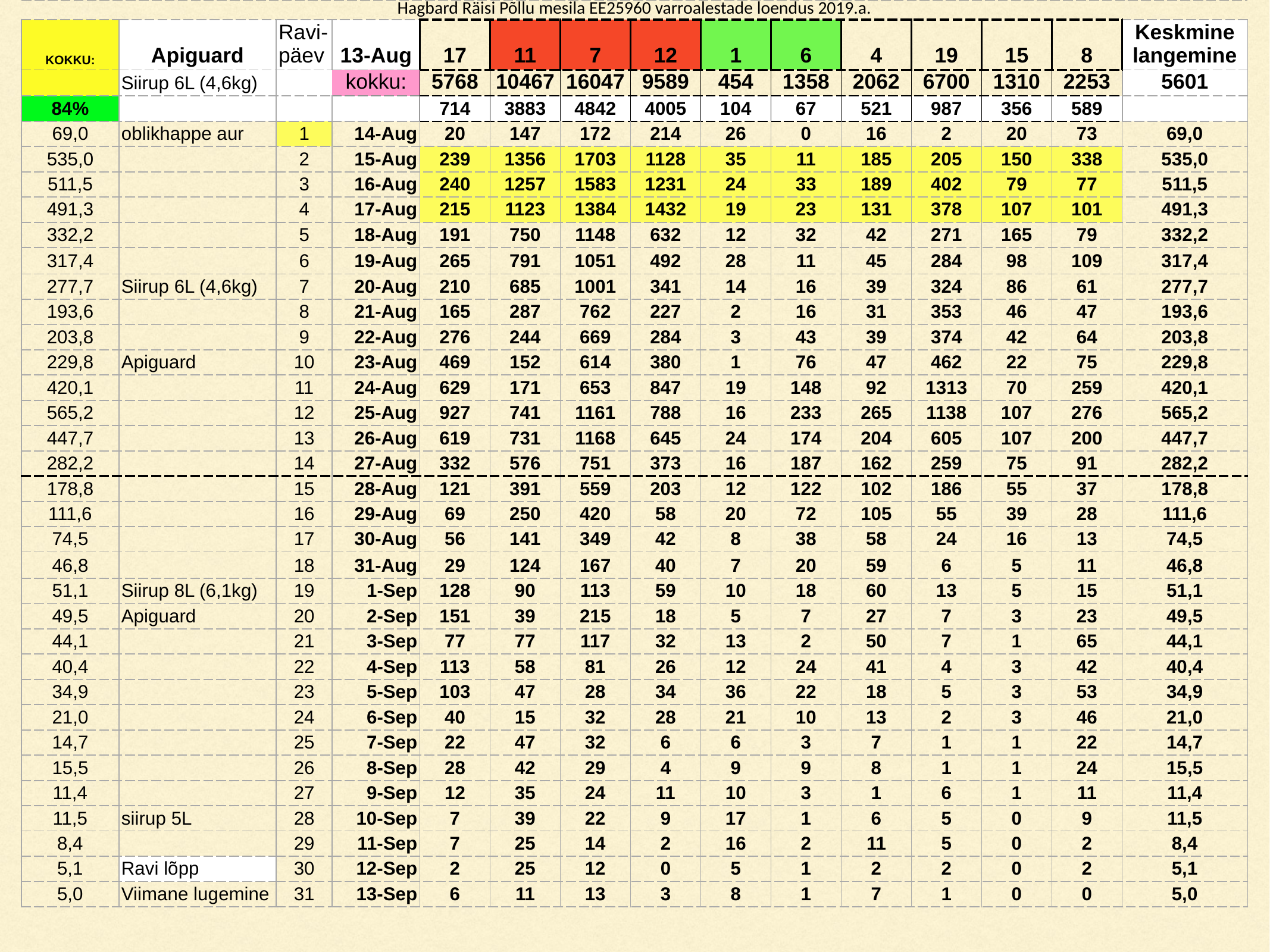

| Hagbard Räisi Põllu mesila EE25960 varroalestade loendus 2019.a. |  |  |  |  |  |  |  |  |  |  |  |  |  |  |
| --- | --- | --- | --- | --- | --- | --- | --- | --- | --- | --- | --- | --- | --- | --- |
| KOKKU: | Apiguard | Ravi-päev | 13-Aug | 17 | 11 | 7 | 12 | 1 | 6 | 4 | 19 | 15 | 8 | Keskmine langemine |
|  | Siirup 6L (4,6kg) |  | kokku: | 5768 | 10467 | 16047 | 9589 | 454 | 1358 | 2062 | 6700 | 1310 | 2253 | 5601 |
| 84% |  |  |  | 714 | 3883 | 4842 | 4005 | 104 | 67 | 521 | 987 | 356 | 589 |  |
| 69,0 | oblikhappe aur | 1 | 14-Aug | 20 | 147 | 172 | 214 | 26 | 0 | 16 | 2 | 20 | 73 | 69,0 |
| 535,0 |  | 2 | 15-Aug | 239 | 1356 | 1703 | 1128 | 35 | 11 | 185 | 205 | 150 | 338 | 535,0 |
| 511,5 |  | 3 | 16-Aug | 240 | 1257 | 1583 | 1231 | 24 | 33 | 189 | 402 | 79 | 77 | 511,5 |
| 491,3 |  | 4 | 17-Aug | 215 | 1123 | 1384 | 1432 | 19 | 23 | 131 | 378 | 107 | 101 | 491,3 |
| 332,2 |  | 5 | 18-Aug | 191 | 750 | 1148 | 632 | 12 | 32 | 42 | 271 | 165 | 79 | 332,2 |
| 317,4 |  | 6 | 19-Aug | 265 | 791 | 1051 | 492 | 28 | 11 | 45 | 284 | 98 | 109 | 317,4 |
| 277,7 | Siirup 6L (4,6kg) | 7 | 20-Aug | 210 | 685 | 1001 | 341 | 14 | 16 | 39 | 324 | 86 | 61 | 277,7 |
| 193,6 |  | 8 | 21-Aug | 165 | 287 | 762 | 227 | 2 | 16 | 31 | 353 | 46 | 47 | 193,6 |
| 203,8 |  | 9 | 22-Aug | 276 | 244 | 669 | 284 | 3 | 43 | 39 | 374 | 42 | 64 | 203,8 |
| 229,8 | Apiguard | 10 | 23-Aug | 469 | 152 | 614 | 380 | 1 | 76 | 47 | 462 | 22 | 75 | 229,8 |
| 420,1 |  | 11 | 24-Aug | 629 | 171 | 653 | 847 | 19 | 148 | 92 | 1313 | 70 | 259 | 420,1 |
| 565,2 |  | 12 | 25-Aug | 927 | 741 | 1161 | 788 | 16 | 233 | 265 | 1138 | 107 | 276 | 565,2 |
| 447,7 |  | 13 | 26-Aug | 619 | 731 | 1168 | 645 | 24 | 174 | 204 | 605 | 107 | 200 | 447,7 |
| 282,2 |  | 14 | 27-Aug | 332 | 576 | 751 | 373 | 16 | 187 | 162 | 259 | 75 | 91 | 282,2 |
| 178,8 |  | 15 | 28-Aug | 121 | 391 | 559 | 203 | 12 | 122 | 102 | 186 | 55 | 37 | 178,8 |
| 111,6 |  | 16 | 29-Aug | 69 | 250 | 420 | 58 | 20 | 72 | 105 | 55 | 39 | 28 | 111,6 |
| 74,5 |  | 17 | 30-Aug | 56 | 141 | 349 | 42 | 8 | 38 | 58 | 24 | 16 | 13 | 74,5 |
| 46,8 |  | 18 | 31-Aug | 29 | 124 | 167 | 40 | 7 | 20 | 59 | 6 | 5 | 11 | 46,8 |
| 51,1 | Siirup 8L (6,1kg) | 19 | 1-Sep | 128 | 90 | 113 | 59 | 10 | 18 | 60 | 13 | 5 | 15 | 51,1 |
| 49,5 | Apiguard | 20 | 2-Sep | 151 | 39 | 215 | 18 | 5 | 7 | 27 | 7 | 3 | 23 | 49,5 |
| 44,1 |  | 21 | 3-Sep | 77 | 77 | 117 | 32 | 13 | 2 | 50 | 7 | 1 | 65 | 44,1 |
| 40,4 |  | 22 | 4-Sep | 113 | 58 | 81 | 26 | 12 | 24 | 41 | 4 | 3 | 42 | 40,4 |
| 34,9 |  | 23 | 5-Sep | 103 | 47 | 28 | 34 | 36 | 22 | 18 | 5 | 3 | 53 | 34,9 |
| 21,0 |  | 24 | 6-Sep | 40 | 15 | 32 | 28 | 21 | 10 | 13 | 2 | 3 | 46 | 21,0 |
| 14,7 |  | 25 | 7-Sep | 22 | 47 | 32 | 6 | 6 | 3 | 7 | 1 | 1 | 22 | 14,7 |
| 15,5 |  | 26 | 8-Sep | 28 | 42 | 29 | 4 | 9 | 9 | 8 | 1 | 1 | 24 | 15,5 |
| 11,4 |  | 27 | 9-Sep | 12 | 35 | 24 | 11 | 10 | 3 | 1 | 6 | 1 | 11 | 11,4 |
| 11,5 | siirup 5L | 28 | 10-Sep | 7 | 39 | 22 | 9 | 17 | 1 | 6 | 5 | 0 | 9 | 11,5 |
| 8,4 |  | 29 | 11-Sep | 7 | 25 | 14 | 2 | 16 | 2 | 11 | 5 | 0 | 2 | 8,4 |
| 5,1 | Ravi lõpp | 30 | 12-Sep | 2 | 25 | 12 | 0 | 5 | 1 | 2 | 2 | 0 | 2 | 5,1 |
| 5,0 | Viimane lugemine | 31 | 13-Sep | 6 | 11 | 13 | 3 | 8 | 1 | 7 | 1 | 0 | 0 | 5,0 |